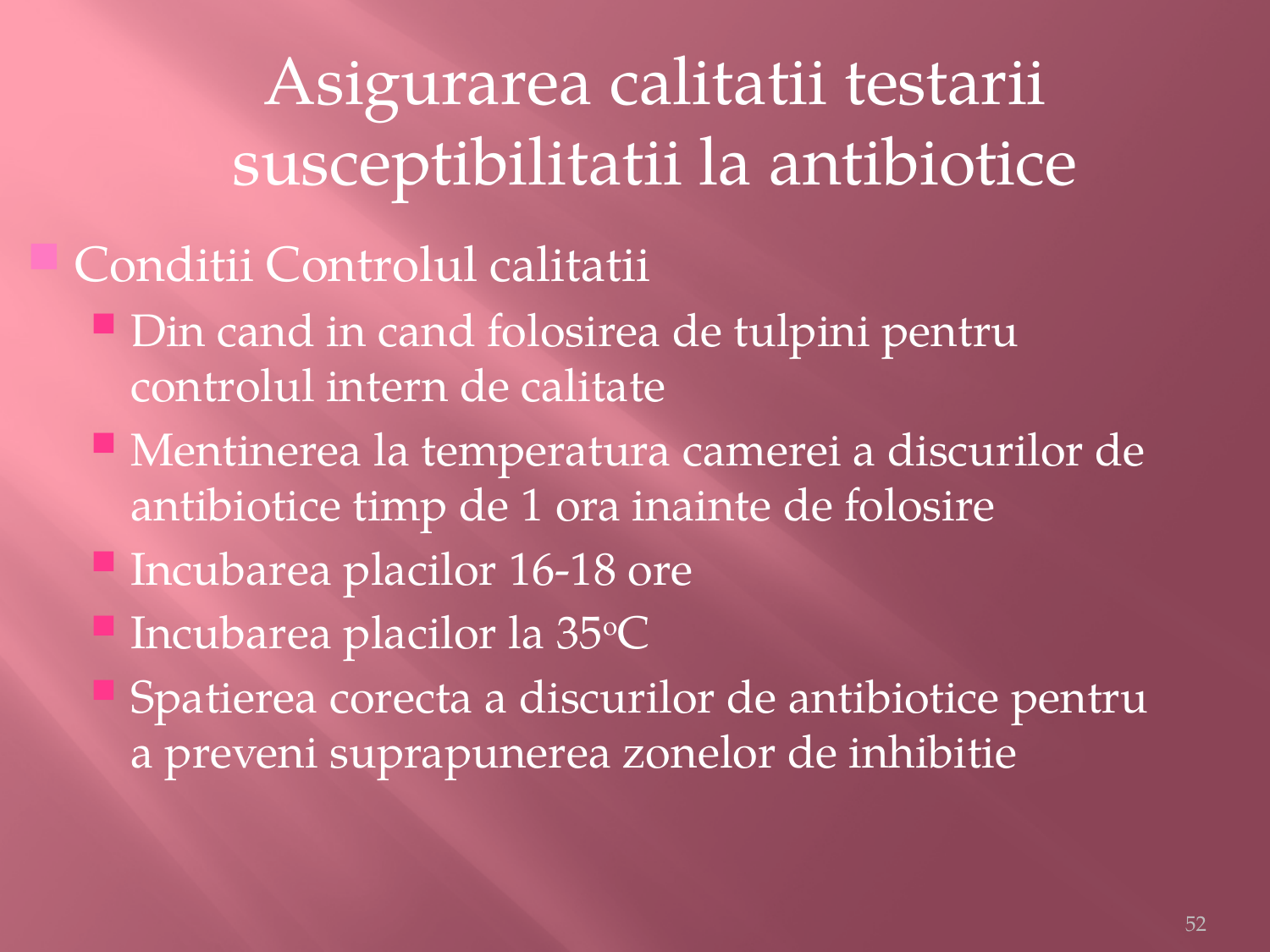

Asigurarea calitatii testarii susceptibilitatii la antibiotice
Conditii Controlul calitatii
Din cand in cand folosirea de tulpini pentru controlul intern de calitate
Mentinerea la temperatura camerei a discurilor de antibiotice timp de 1 ora inainte de folosire
Incubarea placilor 16-18 ore
Incubarea placilor la 35oC
Spatierea corecta a discurilor de antibiotice pentru a preveni suprapunerea zonelor de inhibitie

52